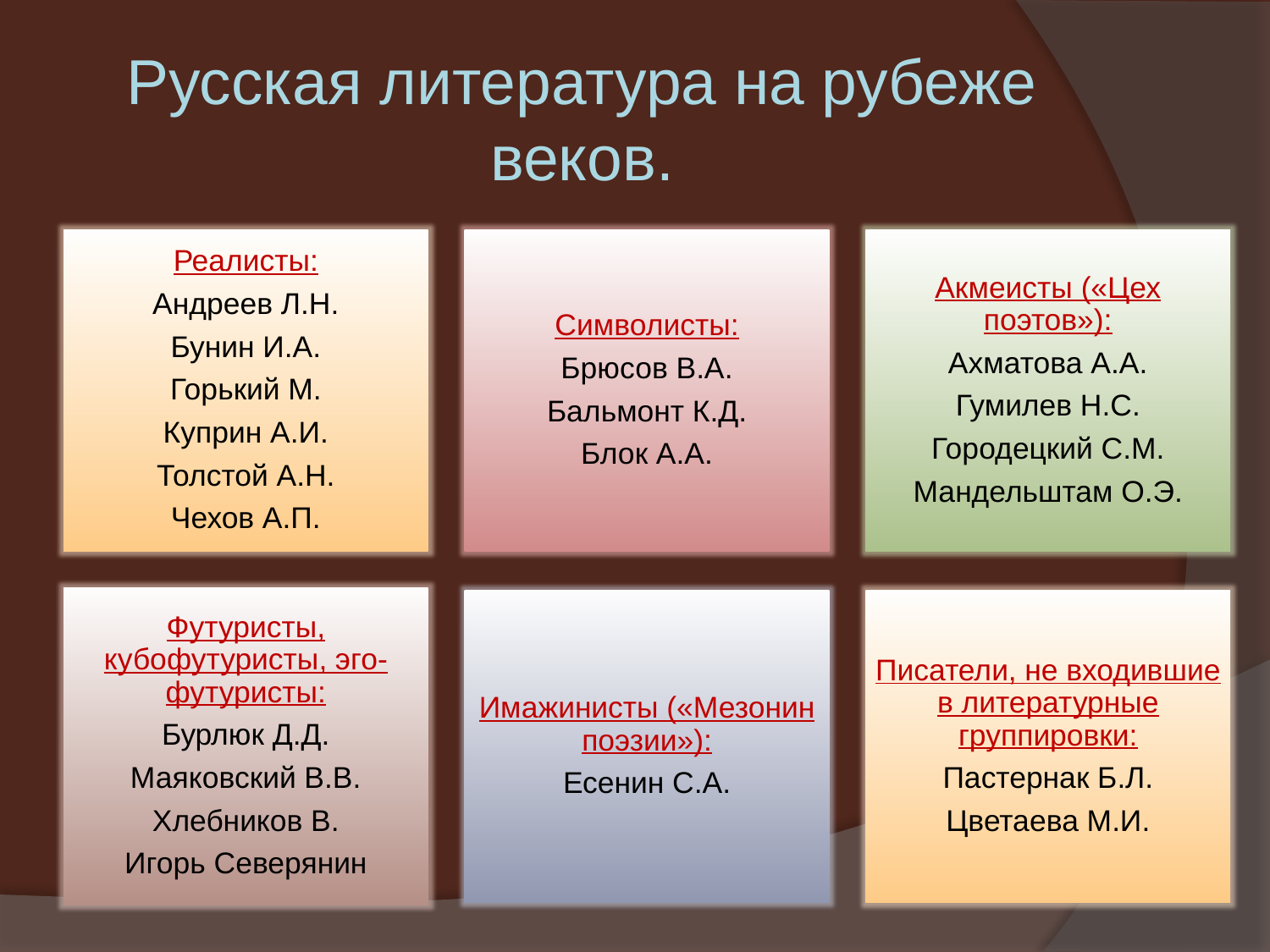

# Русская литература на рубеже веков.
Реалисты:
Андреев Л.Н.
Бунин И.А.
Горький М.
Куприн А.И.
Толстой А.Н.
Чехов А.П.
Символисты:
Брюсов В.А.
Бальмонт К.Д.
Блок А.А.
Акмеисты («Цех поэтов»):
Ахматова А.А.
Гумилев Н.С.
Городецкий С.М.
Мандельштам О.Э.
Футуристы, кубофутуристы, эго-футуристы:
Бурлюк Д.Д.
Маяковский В.В.
Хлебников В.
Игорь Северянин
Имажинисты («Мезонин поэзии»):
Есенин С.А.
Писатели, не входившие в литературные группировки:
Пастернак Б.Л.
Цветаева М.И.